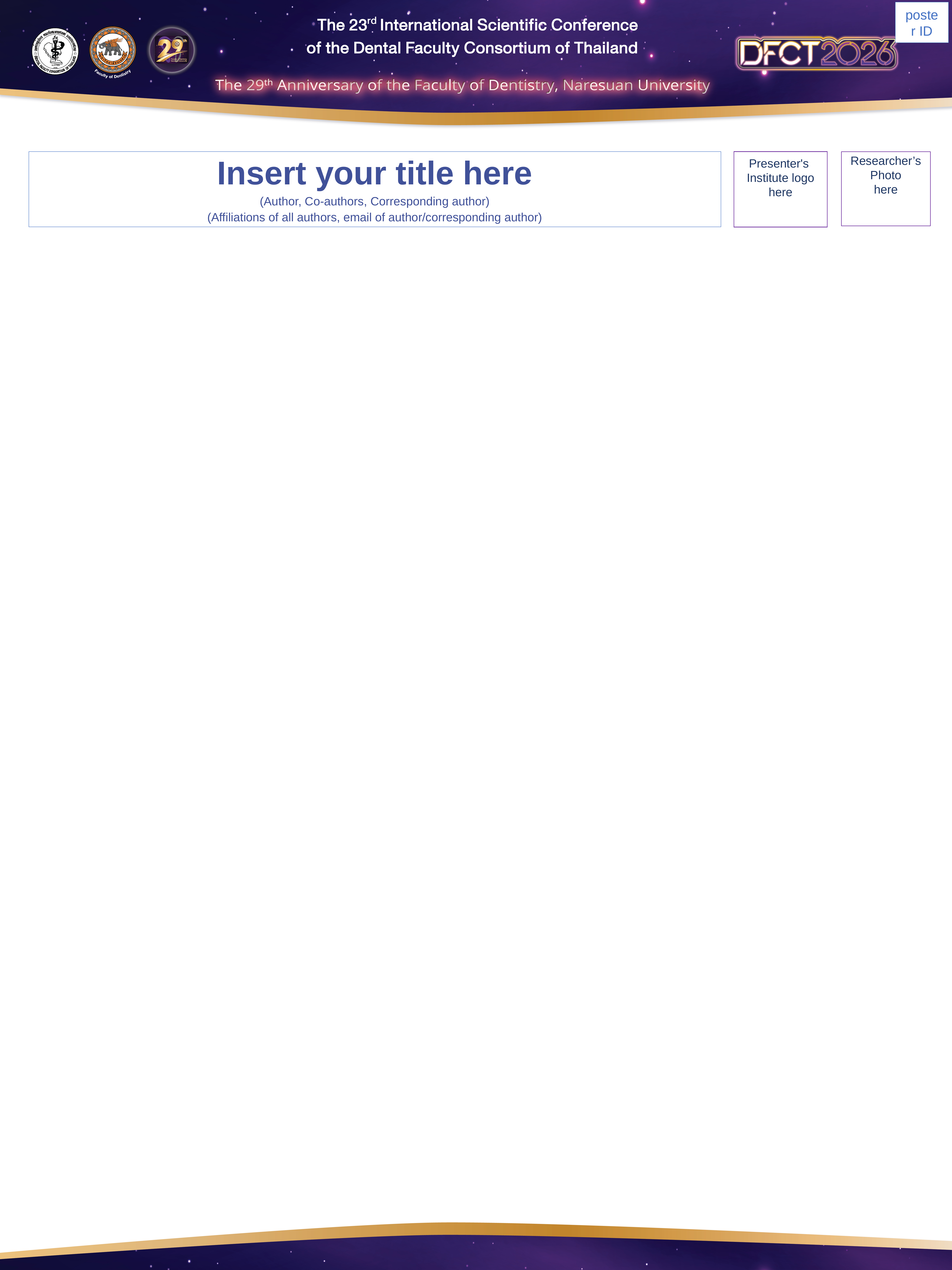

poster ID
Insert your title here

Researcher’s
Photo
here

Presenter's
Institute logo
here

(Author, Co-authors, Corresponding author)
(Affiliations of all authors, email of author/corresponding author)